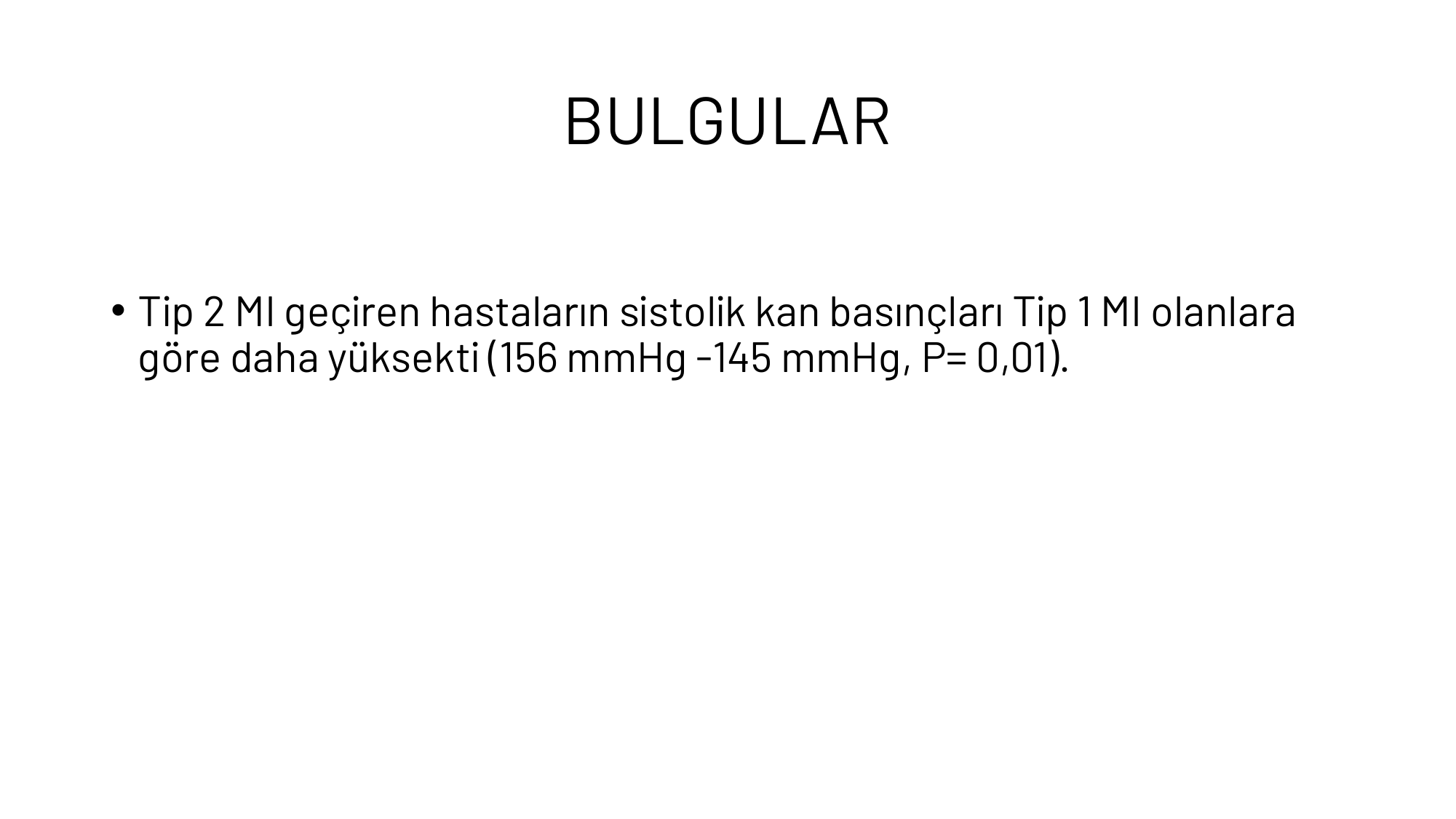

# BULGULAR

Tip 2 MI geçiren hastaların sistolik kan basınçları Tip 1 MI olanlara göre daha yüksekti (156 mmHg -145 mmHg, P= 0,01).